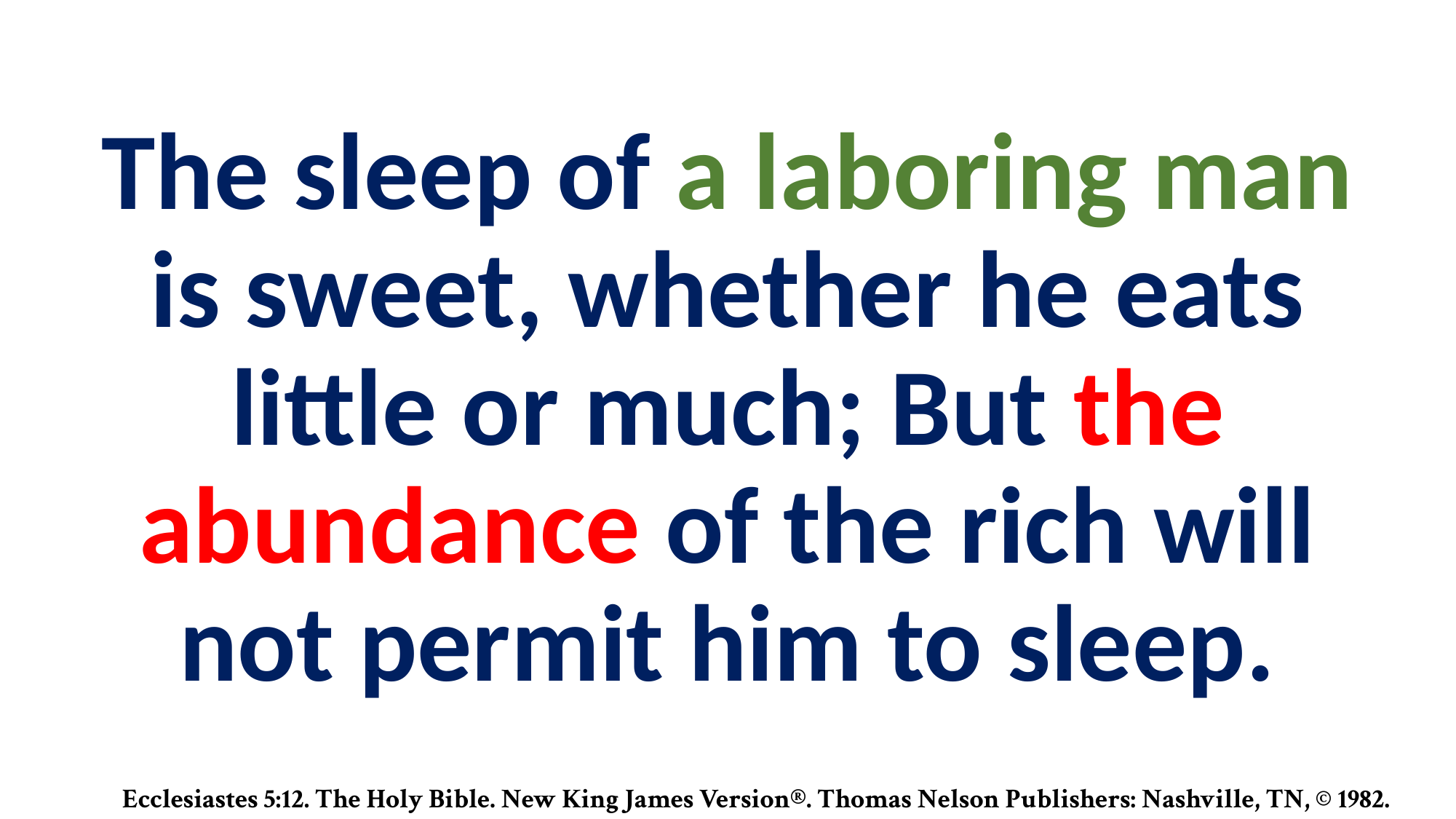

# The sleep of a laboring man is sweet, whether he eats little or much; But the abundance of the rich will not permit him to sleep.
Ecclesiastes 5:12. The Holy Bible. New King James Version®. Thomas Nelson Publishers: Nashville, TN, © 1982.